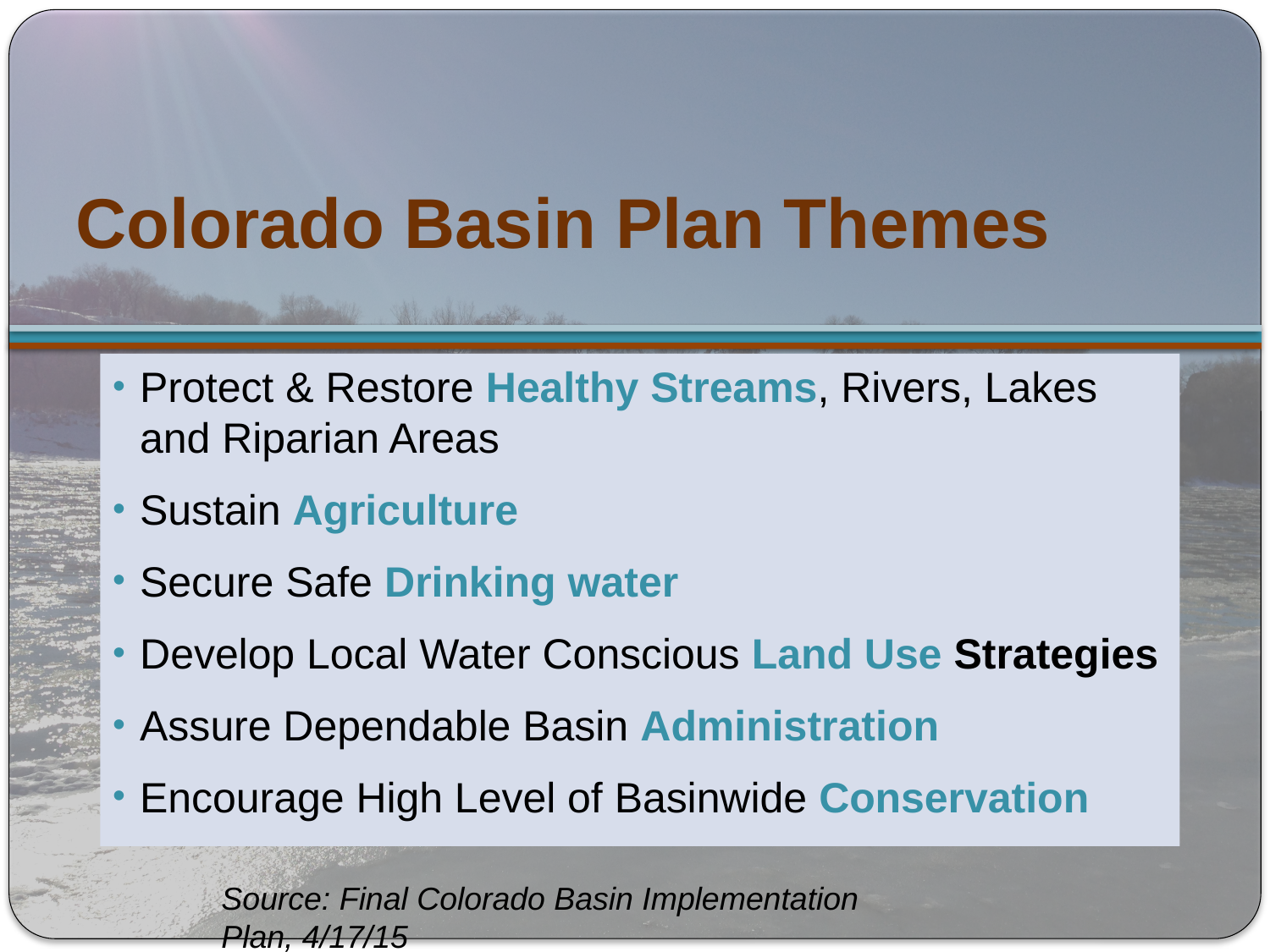

# Colorado Basin Plan Themes
Protect & Restore Healthy Streams, Rivers, Lakes and Riparian Areas
Sustain Agriculture
Secure Safe Drinking water
Develop Local Water Conscious Land Use Strategies
Assure Dependable Basin Administration
Encourage High Level of Basinwide Conservation
Source: Final Colorado Basin Implementation Plan, 4/17/15